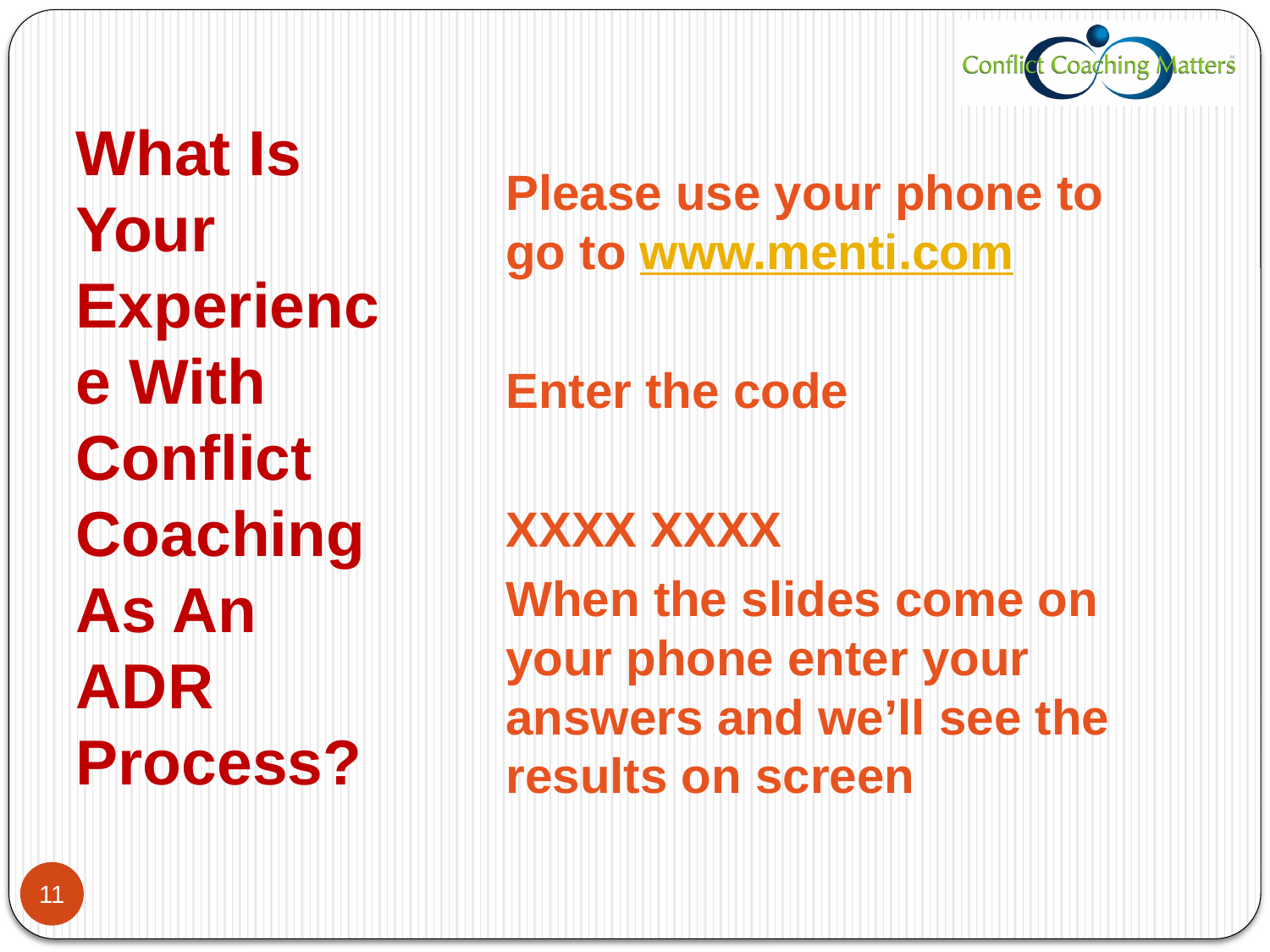

# What Is Your Experience With Conflict Coaching As An ADR Process?
Please use your phone to go to www.menti.com

Enter the code

XXXX XXXX
When the slides come on your phone enter your answers and we’ll see the results on screen
11